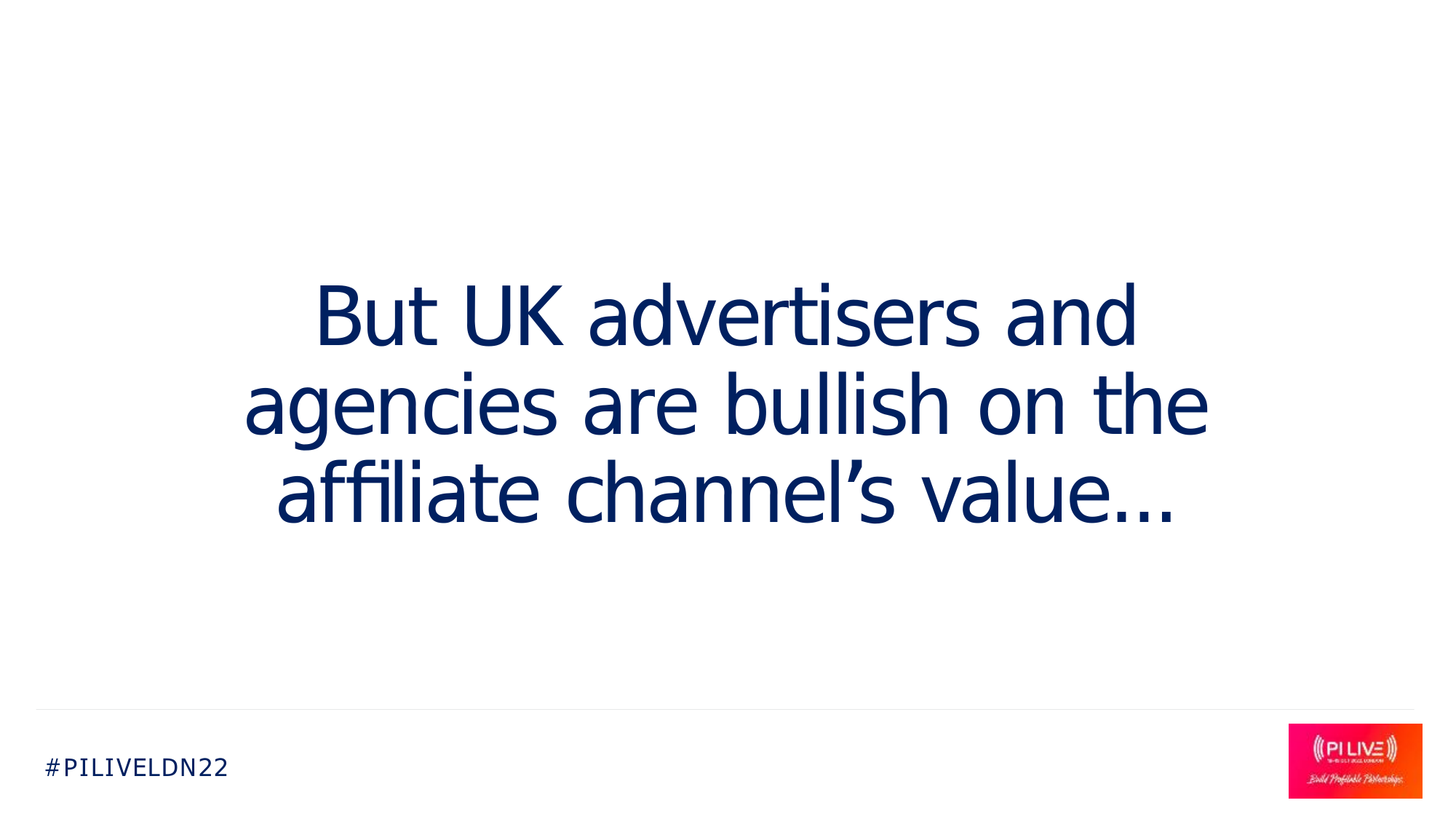

# But UK advertisers and agencies are bullish on the affiliate channel’s value…